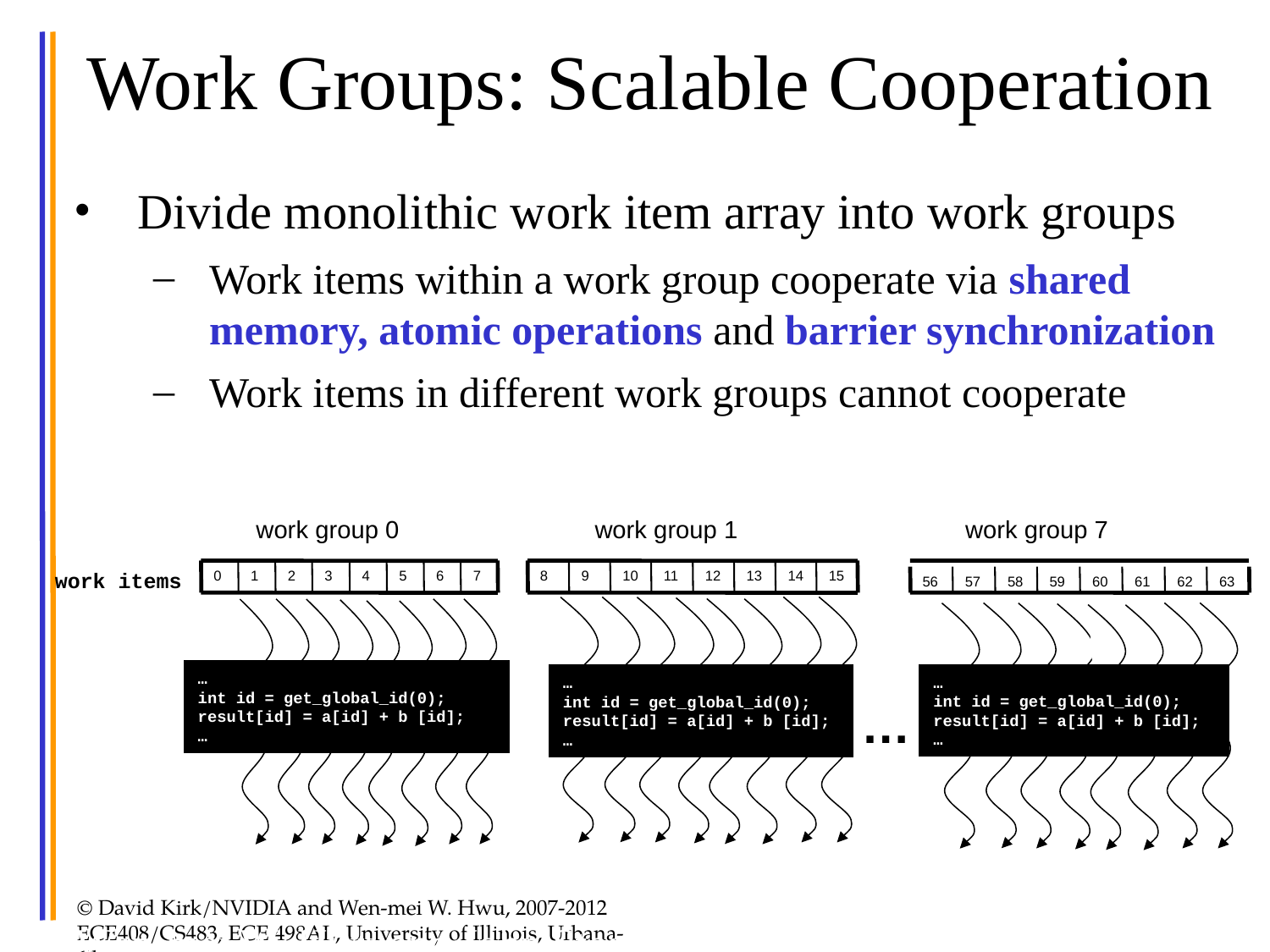

# Work Groups: Scalable Cooperation

Divide monolithic work item array into work groups
Work items within a work group cooperate via shared memory, atomic operations and barrier synchronization
Work items in different work groups cannot cooperate
work group 0
work group 1
work group 7
work items
0

1

2

3

4

5

6

7

8

9

10

11

12

13

14

15

56

57

58

59

60

61

62

63

…
int id = get_global_id(0);
result[id] = a[id] + b [id];
…
…
int id = get_global_id(0);
result[id] = a[id] + b [id];
…
…
int id = get_global_id(0);
result[id] = a[id] + b [id];
…
…
© Wen-mei W. Hwu and John Stone, Urbana July 22, 2010